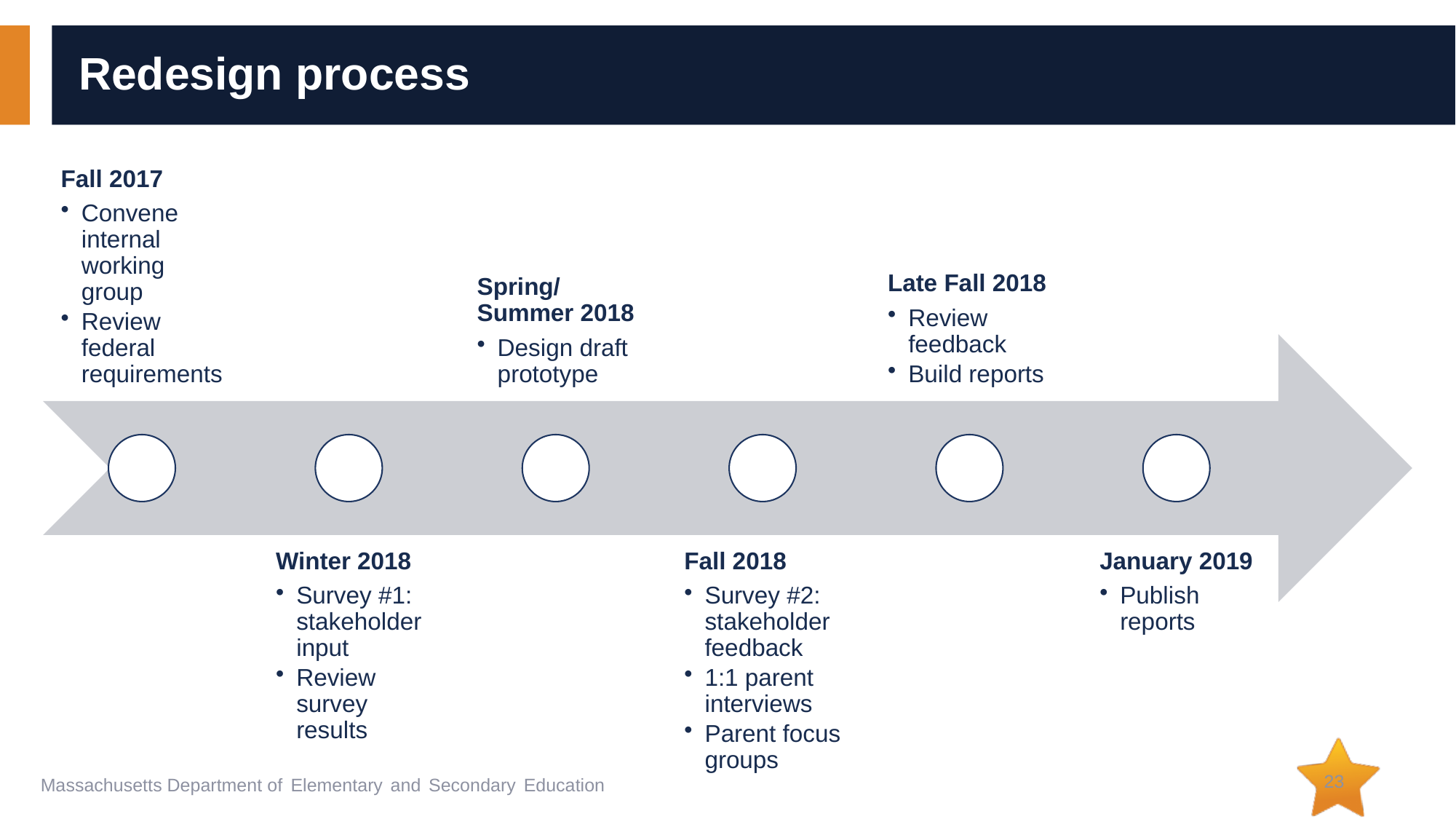

# Redesign process
Fall 2017
Convene internal working group
Review federal requirements
Winter 2018
Survey #1: stakeholder input
Review survey results
Spring/ Summer 2018
Design draft prototype
Fall 2018
Survey #2: stakeholder feedback
1:1 parent interviews
Parent focus groups
Late Fall 2018
Review feedback
Build reports
January 2019
Publish reports
23